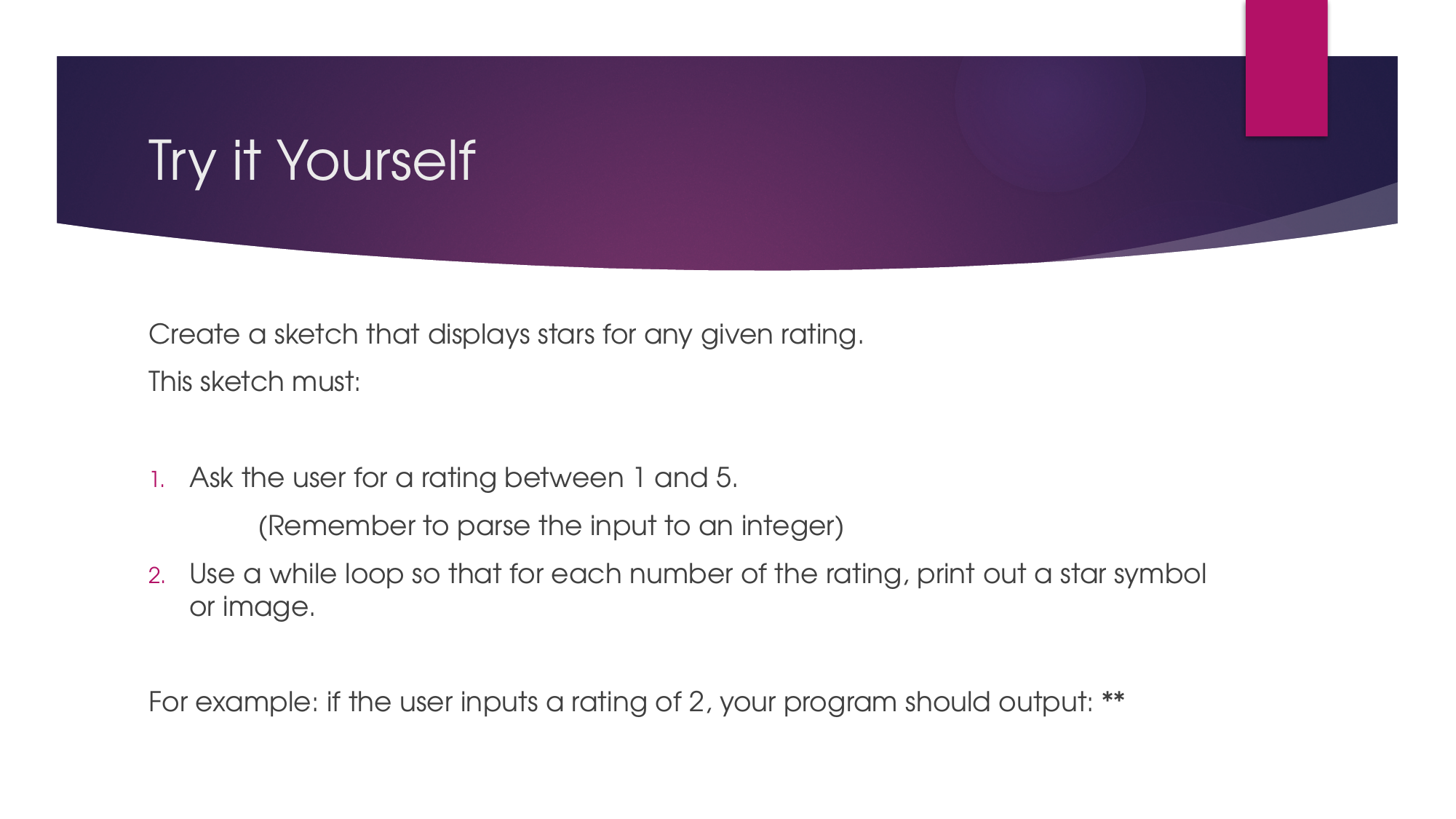

# Try it Yourself
Create a sketch that displays stars for any given rating.
This sketch must:

Ask the user for a rating between 1 and 5.
	(Remember to parse the input to an integer)
Use a while loop so that for each number of the rating, print out a star symbol or image.

For example: if the user inputs a rating of 2, your program should output: **